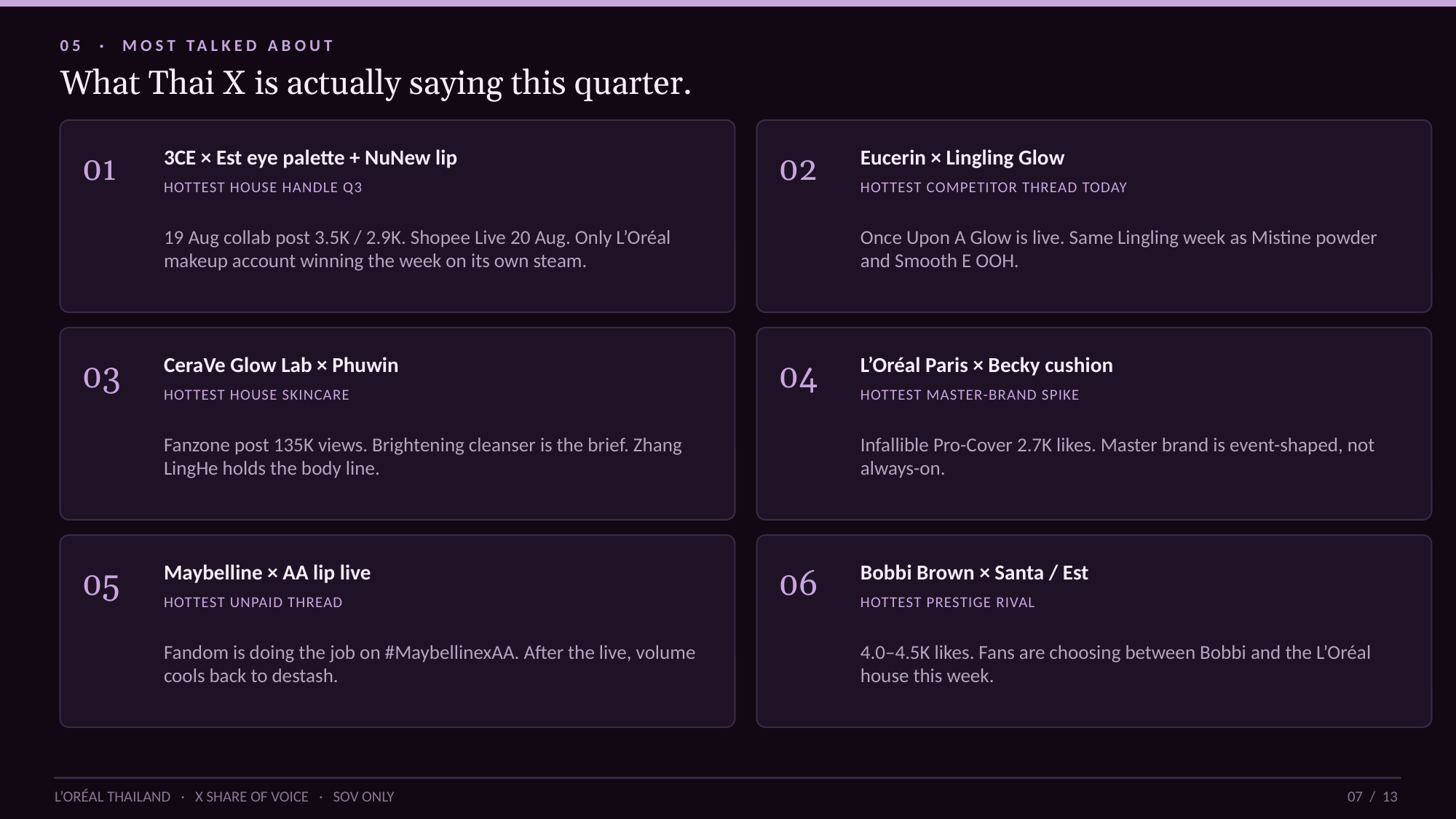

05  ·  MOST TALKED ABOUT
What Thai X is actually saying this quarter.

3CE × Est eye palette + NuNew lip
Eucerin × Lingling Glow
01
02
HOTTEST HOUSE HANDLE Q3
HOTTEST COMPETITOR THREAD TODAY
19 Aug collab post 3.5K / 2.9K. Shopee Live 20 Aug. Only L’Oréal makeup account winning the week on its own steam.
Once Upon A Glow is live. Same Lingling week as Mistine powder and Smooth E OOH.

CeraVe Glow Lab × Phuwin
L’Oréal Paris × Becky cushion
03
04
HOTTEST HOUSE SKINCARE
HOTTEST MASTER-BRAND SPIKE
Fanzone post 135K views. Brightening cleanser is the brief. Zhang LingHe holds the body line.
Infallible Pro-Cover 2.7K likes. Master brand is event-shaped, not always-on.

Maybelline × AA lip live
Bobbi Brown × Santa / Est
05
06
HOTTEST UNPAID THREAD
HOTTEST PRESTIGE RIVAL
Fandom is doing the job on #MaybellinexAA. After the live, volume cools back to destash.
4.0–4.5K likes. Fans are choosing between Bobbi and the L’Oréal house this week.

L’ORÉAL THAILAND   ·   X SHARE OF VOICE   ·   SOV ONLY
07  /  13